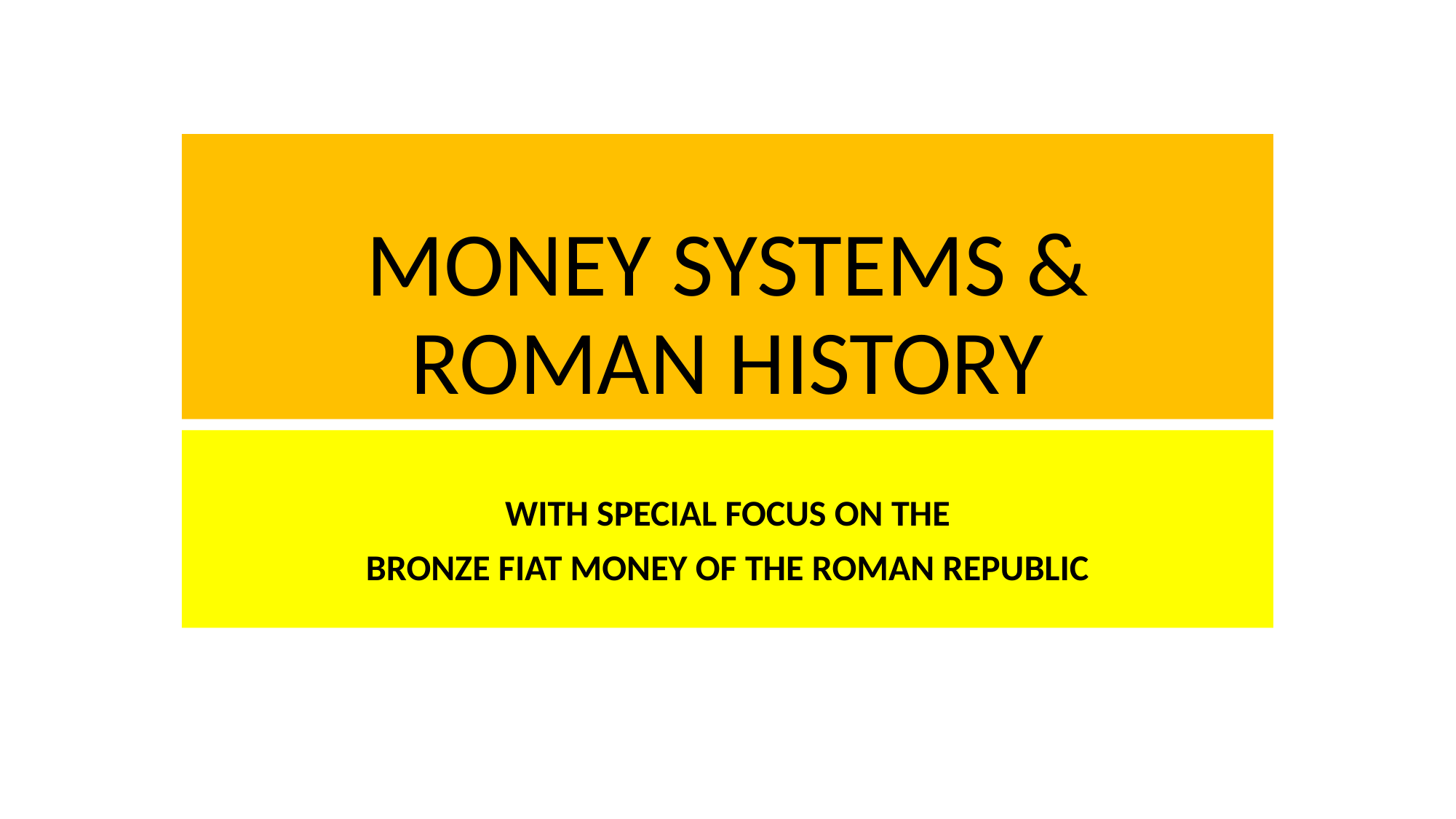

# MONEY SYSTEMS & ROMAN HISTORY

WITH SPECIAL FOCUS ON THE
BRONZE FIAT MONEY OF THE ROMAN REPUBLIC